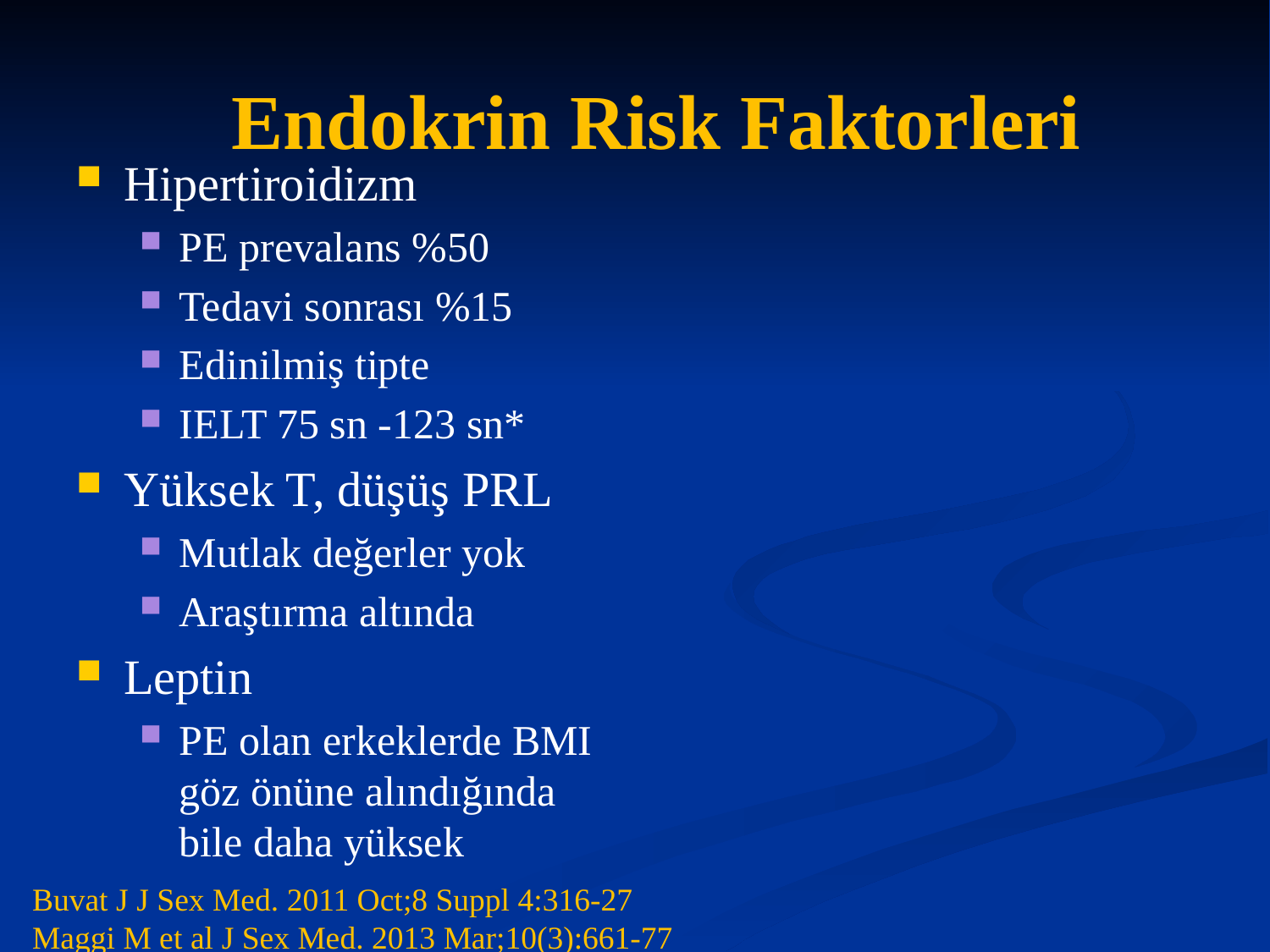

# Endokrin Risk Faktorleri
Hipertiroidizm
PE prevalans %50
Tedavi sonrası %15
Edinilmiş tipte
IELT 75 sn -123 sn*
Yüksek T, düşüş PRL
Mutlak değerler yok
Araştırma altında
Leptin
PE olan erkeklerde BMI göz önüne alındığında bile daha yüksek
Buvat J J Sex Med. 2011 Oct;8 Suppl 4:316-27
Maggi M et al J Sex Med. 2013 Mar;10(3):661-77